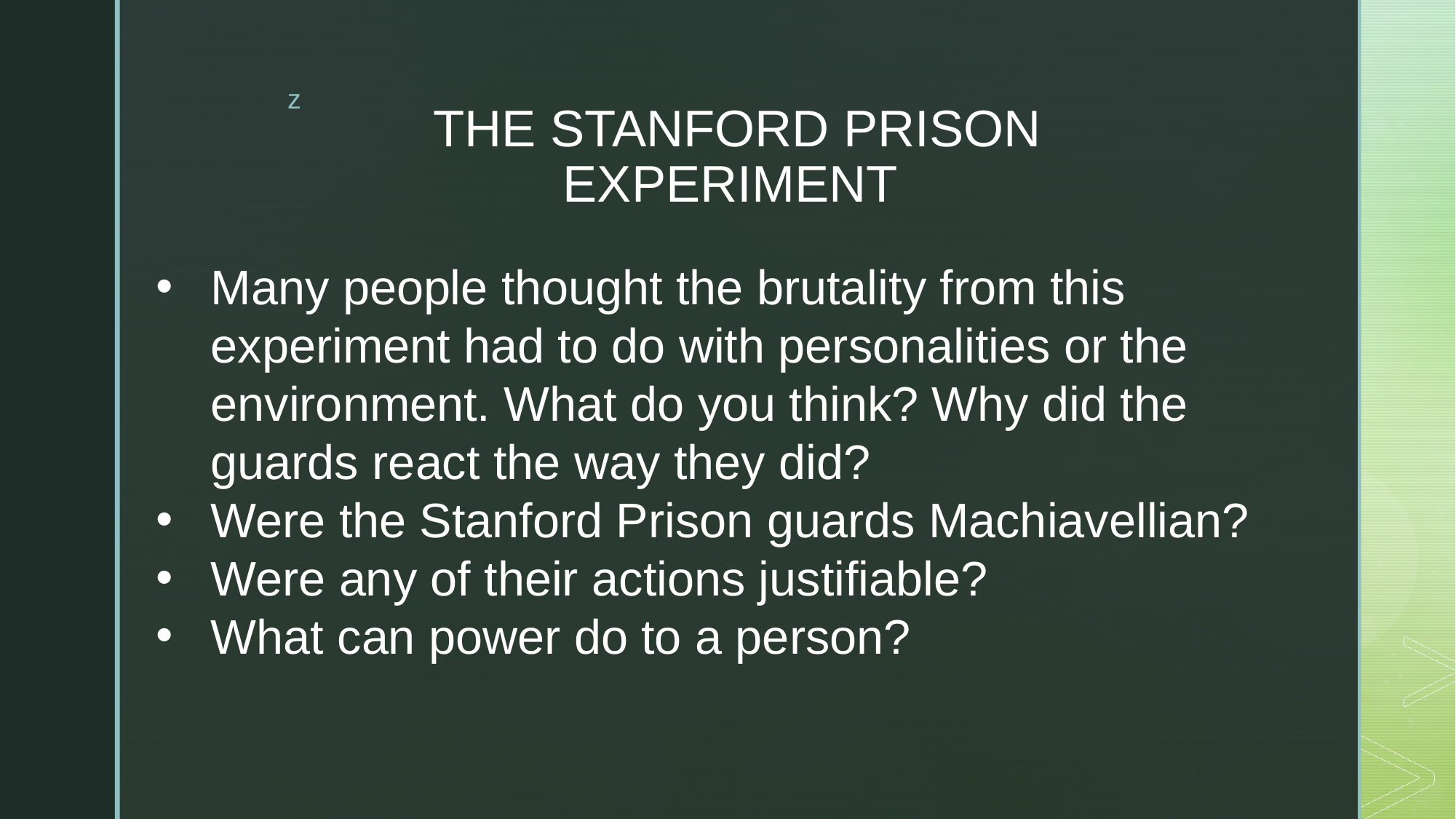

# THE STANFORD PRISON EXPERIMENT
Many people thought the brutality from this experiment had to do with personalities or the environment. What do you think? Why did the guards react the way they did?
Were the Stanford Prison guards Machiavellian?
Were any of their actions justifiable?
What can power do to a person?